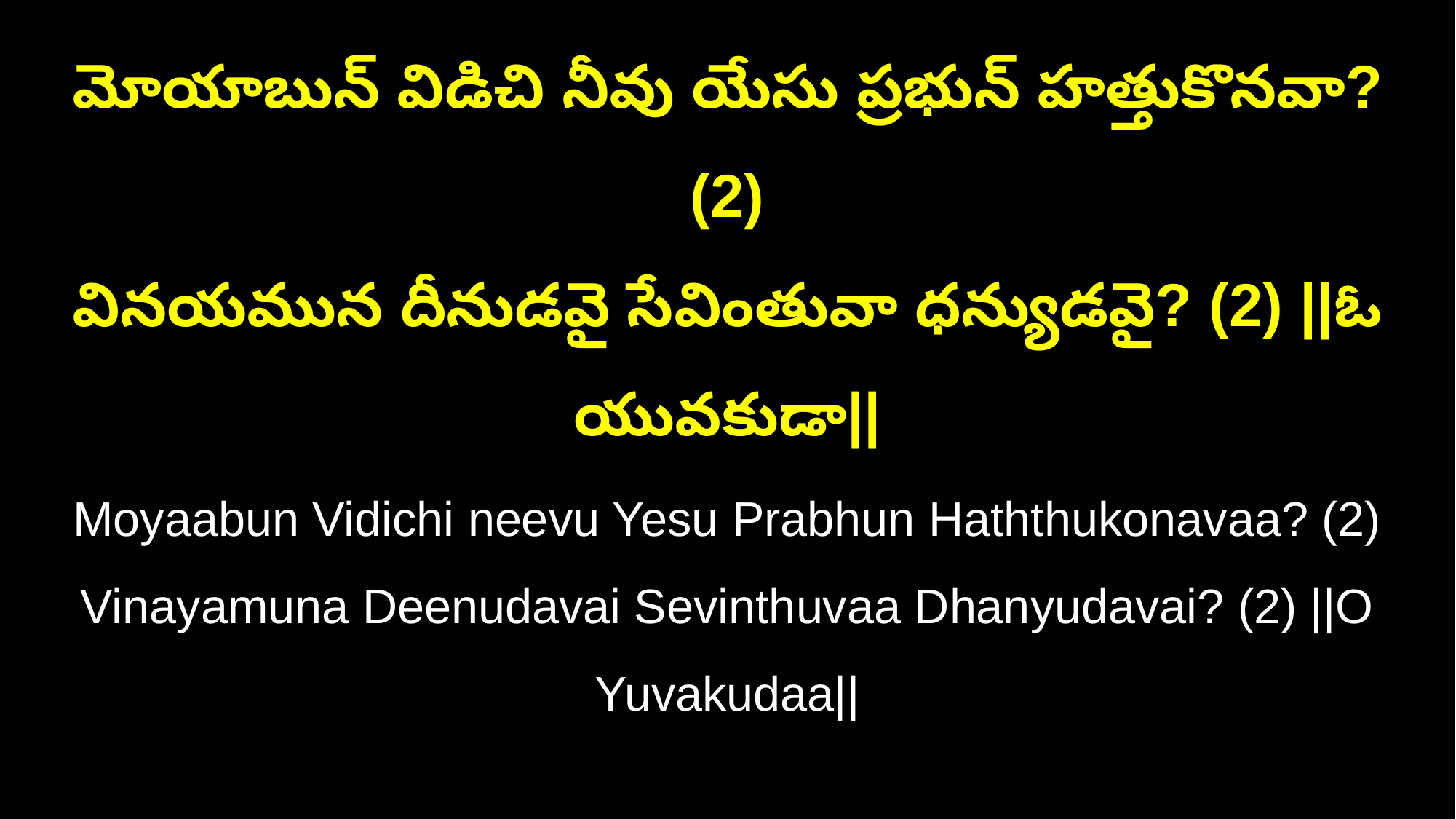

మోయాబున్ విడిచి నీవు యేసు ప్రభున్ హత్తుకొనవా? (2)
వినయమున దీనుడవై సేవింతువా ధన్యుడవై? (2) ||ఓ యువకుడా||
Moyaabun Vidichi neevu Yesu Prabhun Haththukonavaa? (2)
Vinayamuna Deenudavai Sevinthuvaa Dhanyudavai? (2) ||O Yuvakudaa||